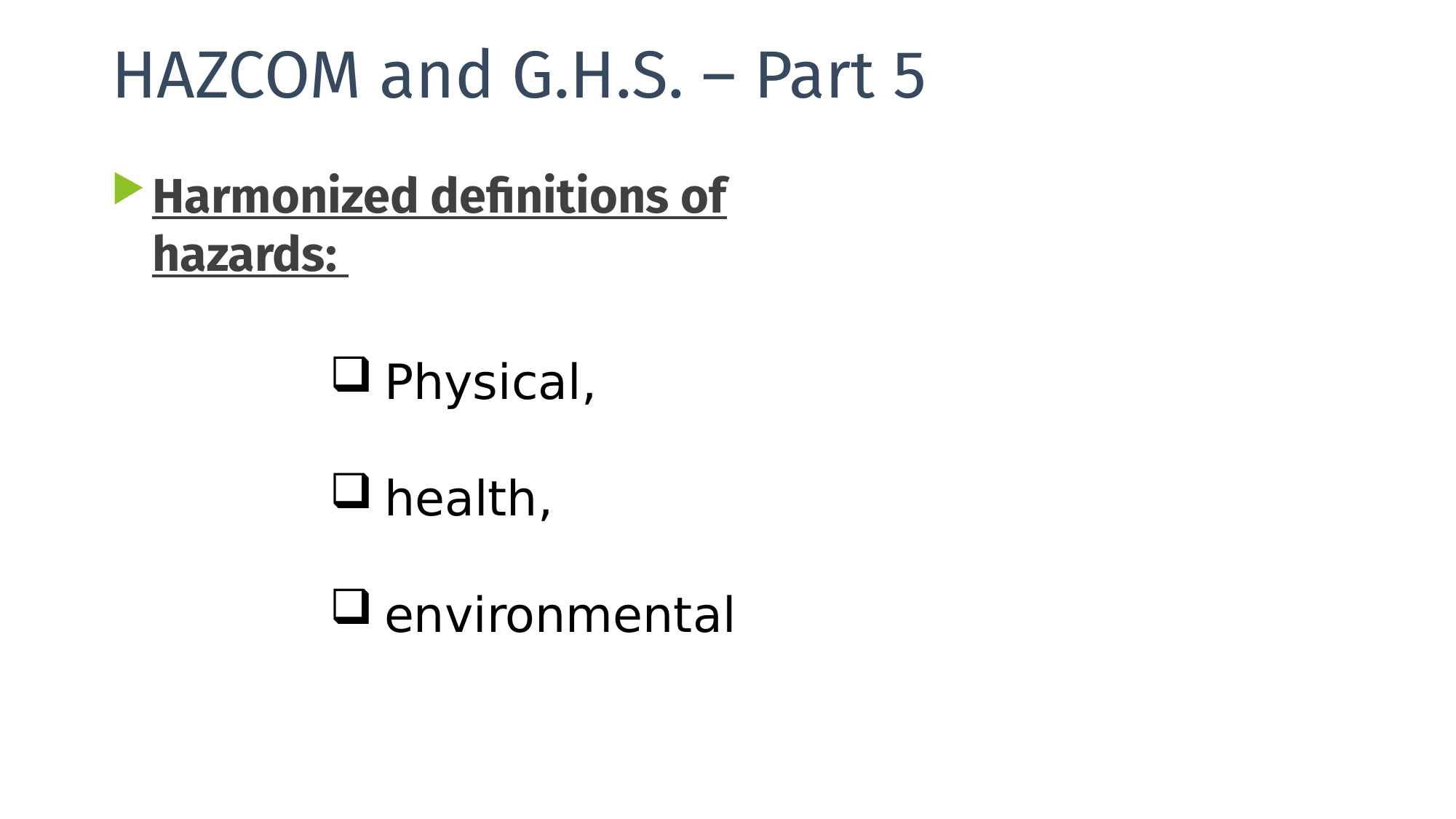

# HAZCOM and G.H.S. – Part 5
Harmonized definitions of hazards:

Physical,

health,

environmental